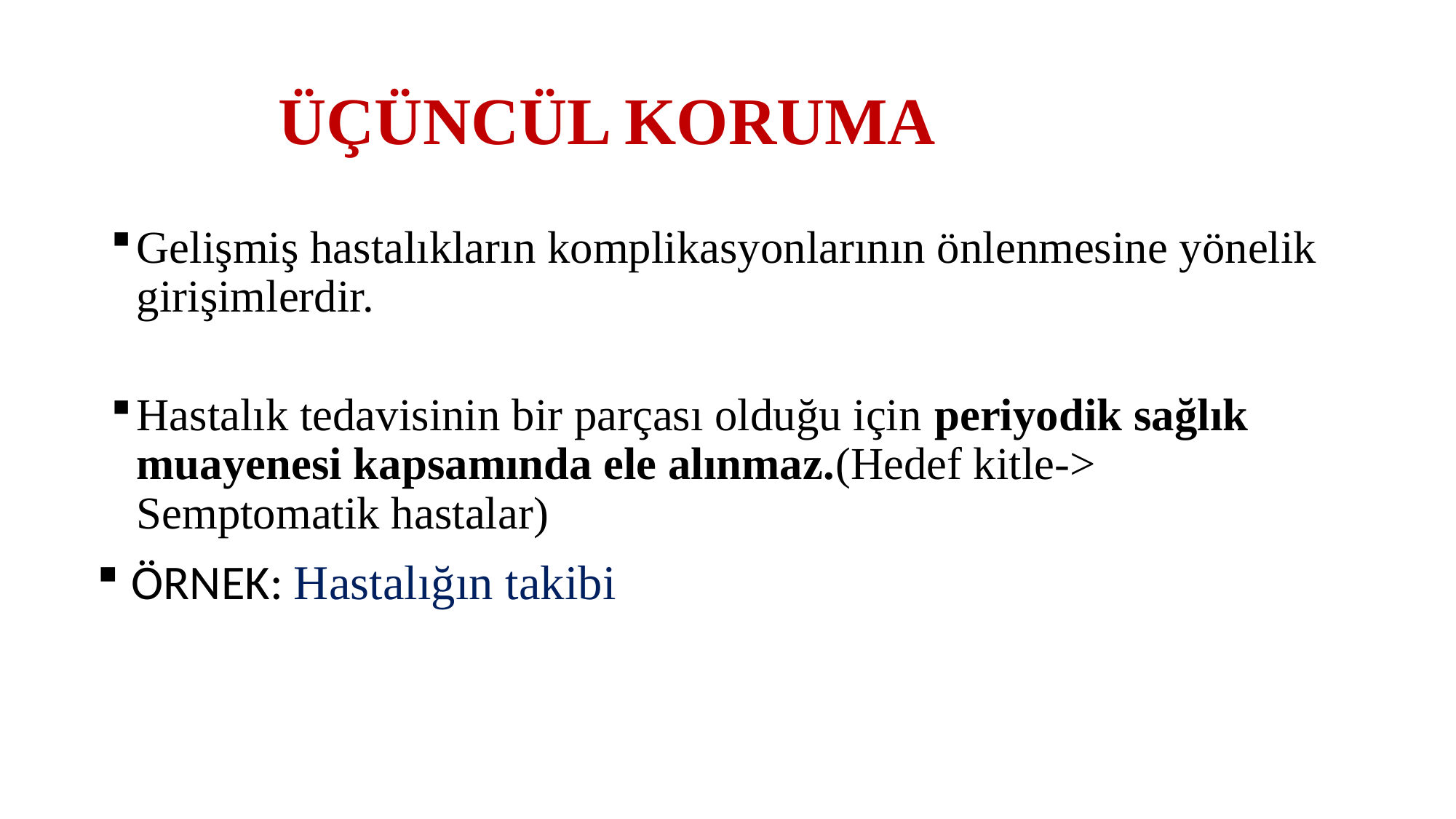

# ÜÇÜNCÜL KORUMA
Gelişmiş hastalıkların komplikasyonlarının önlenmesine yönelik girişimlerdir.
Hastalık tedavisinin bir parçası olduğu için periyodik sağlık muayenesi kapsamında ele alınmaz.(Hedef kitle-> Semptomatik hastalar)

 ÖRNEK: Hastalığın takibi